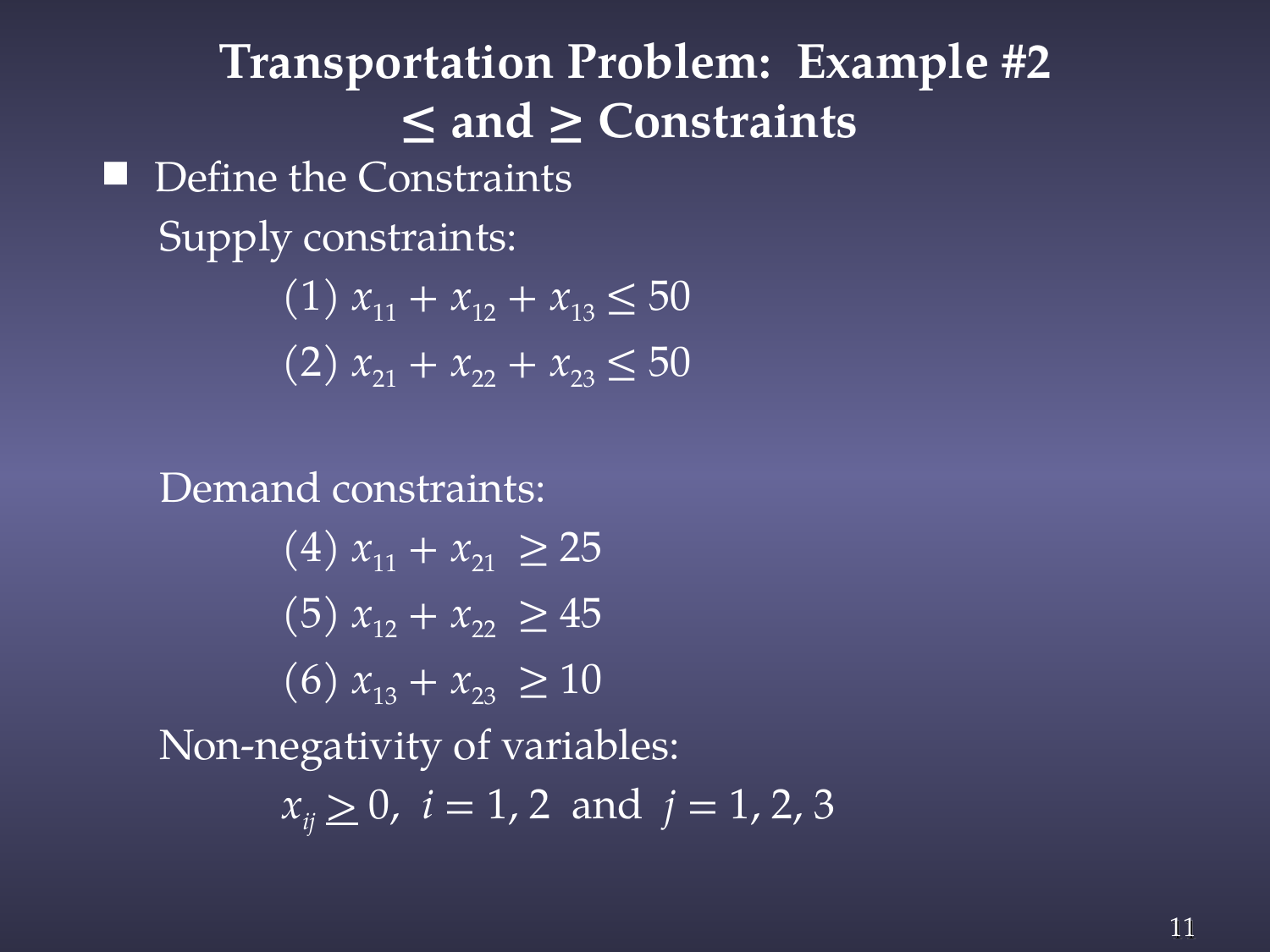

Transportation Problem:  Example #2
≤ and ≥ Constraints
Define the Constraints
     Supply constraints:
      	(1) x11 + x12 + x13 ≤ 50
      	(2) x21 + x22 + x23 ≤ 50

     Demand constraints:
      	(4) x11 + x21  ≥ 25
      	(5) x12 + x22  ≥ 45
      	(6) x13 + x23  ≥ 10
     Non-negativity of variables:
      	xij > 0,  i = 1, 2  and  j = 1, 2, 3